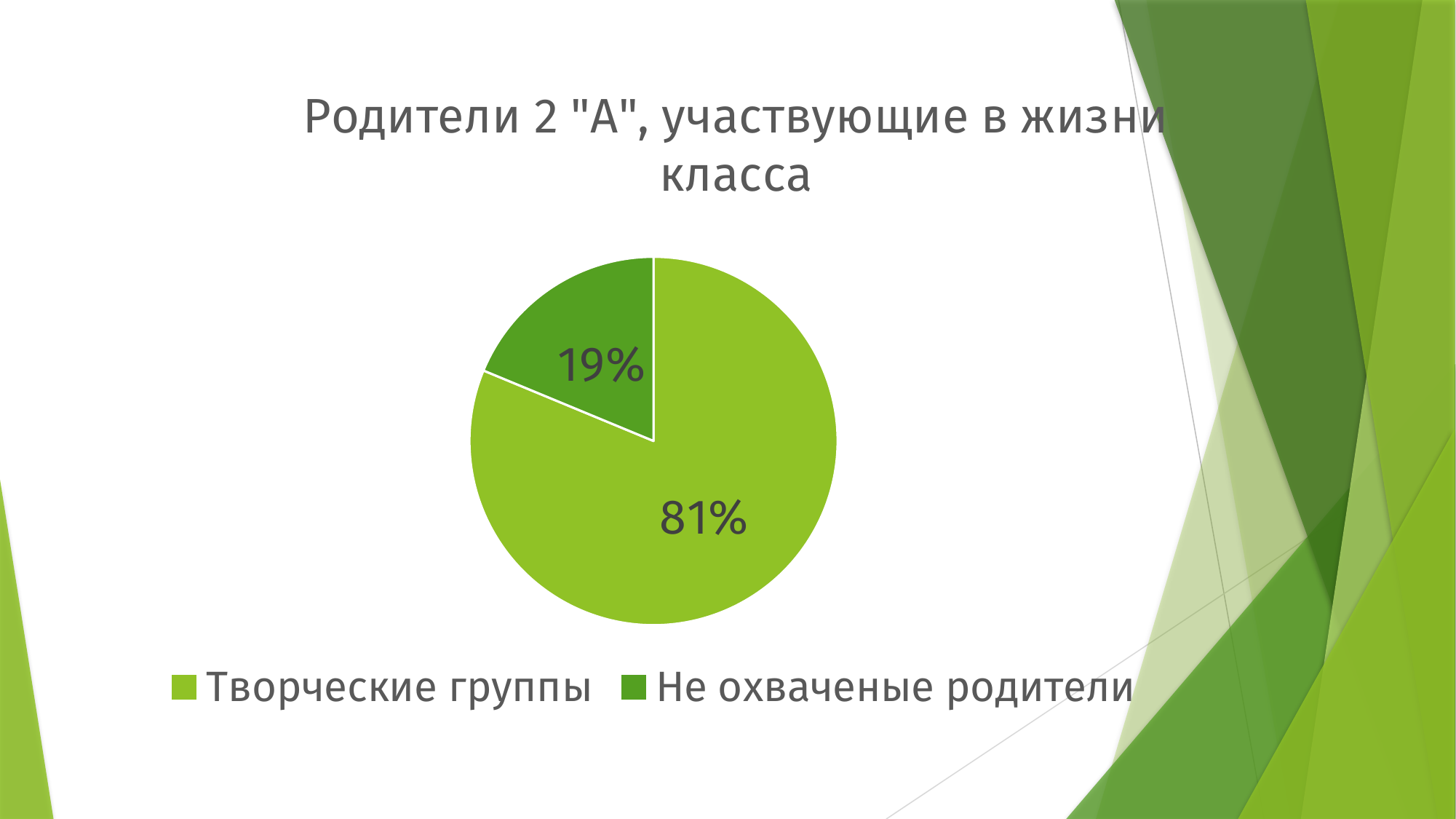

#

### Chart: Родители 2 "А", участвующие в жизни класса

| Category | Родители 2 "А", участвующие в жизни класса |
|---|---|
| Творческие группы | 26.0 |
| Не охваченые родители | 6.0 |